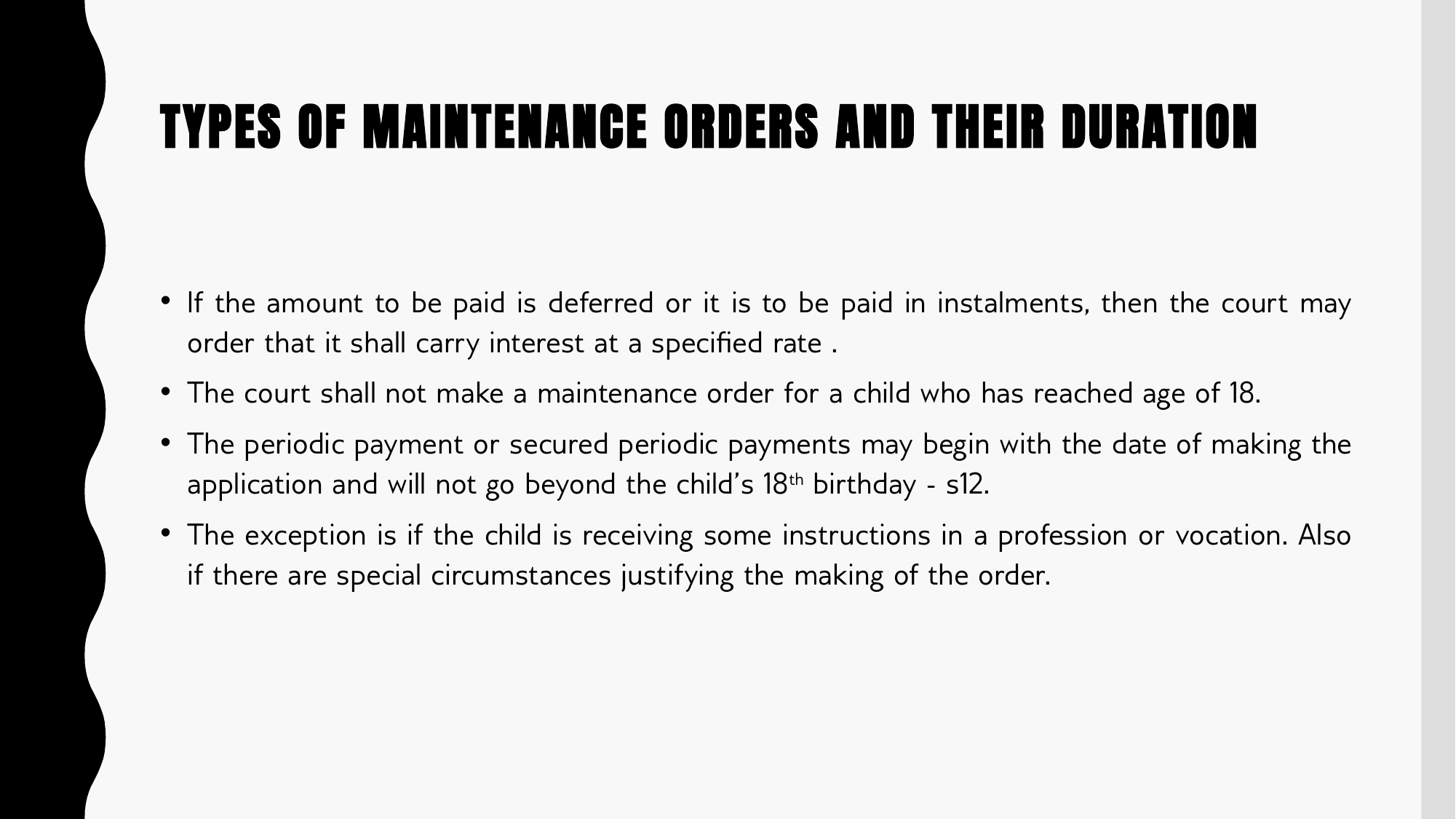

# Types of Maintenance orders and their Duration
If the amount to be paid is deferred or it is to be paid in instalments, then the court may order that it shall carry interest at a specified rate .
The court shall not make a maintenance order for a child who has reached age of 18.
The periodic payment or secured periodic payments may begin with the date of making the application and will not go beyond the child’s 18th birthday - s12.
The exception is if the child is receiving some instructions in a profession or vocation. Also if there are special circumstances justifying the making of the order.